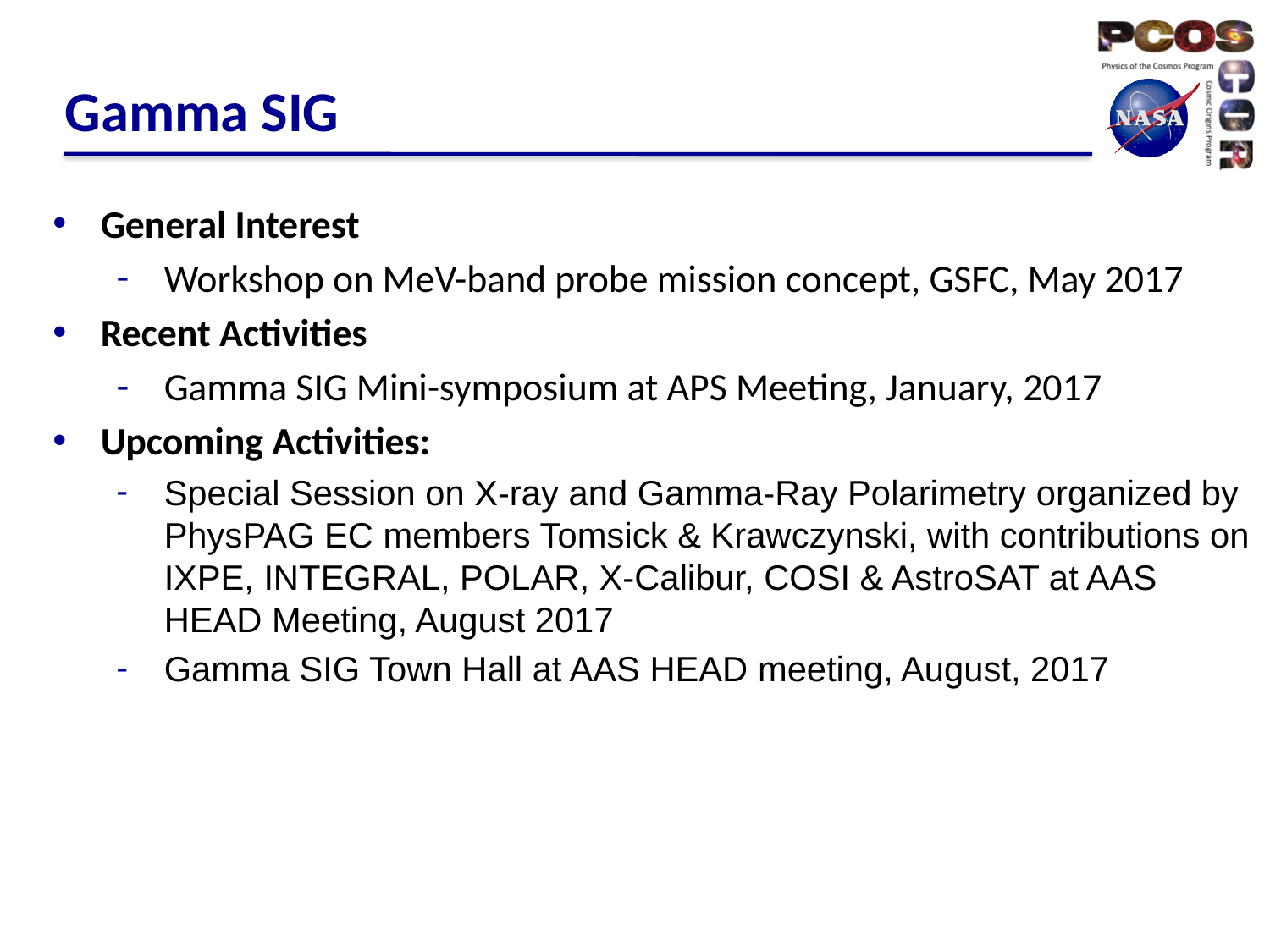

Gamma SIG
General Interest
Workshop on MeV-band probe mission concept, GSFC, May 2017
Recent Activities
Gamma SIG Mini-symposium at APS Meeting, January, 2017
Upcoming Activities:
Special Session on X-ray and Gamma-Ray Polarimetry organized by  PhysPAG EC members Tomsick & Krawczynski, with contributions on IXPE, INTEGRAL, POLAR, X-Calibur, COSI & AstroSAT at AAS HEAD Meeting, August 2017
Gamma SIG Town Hall at AAS HEAD meeting, August, 2017